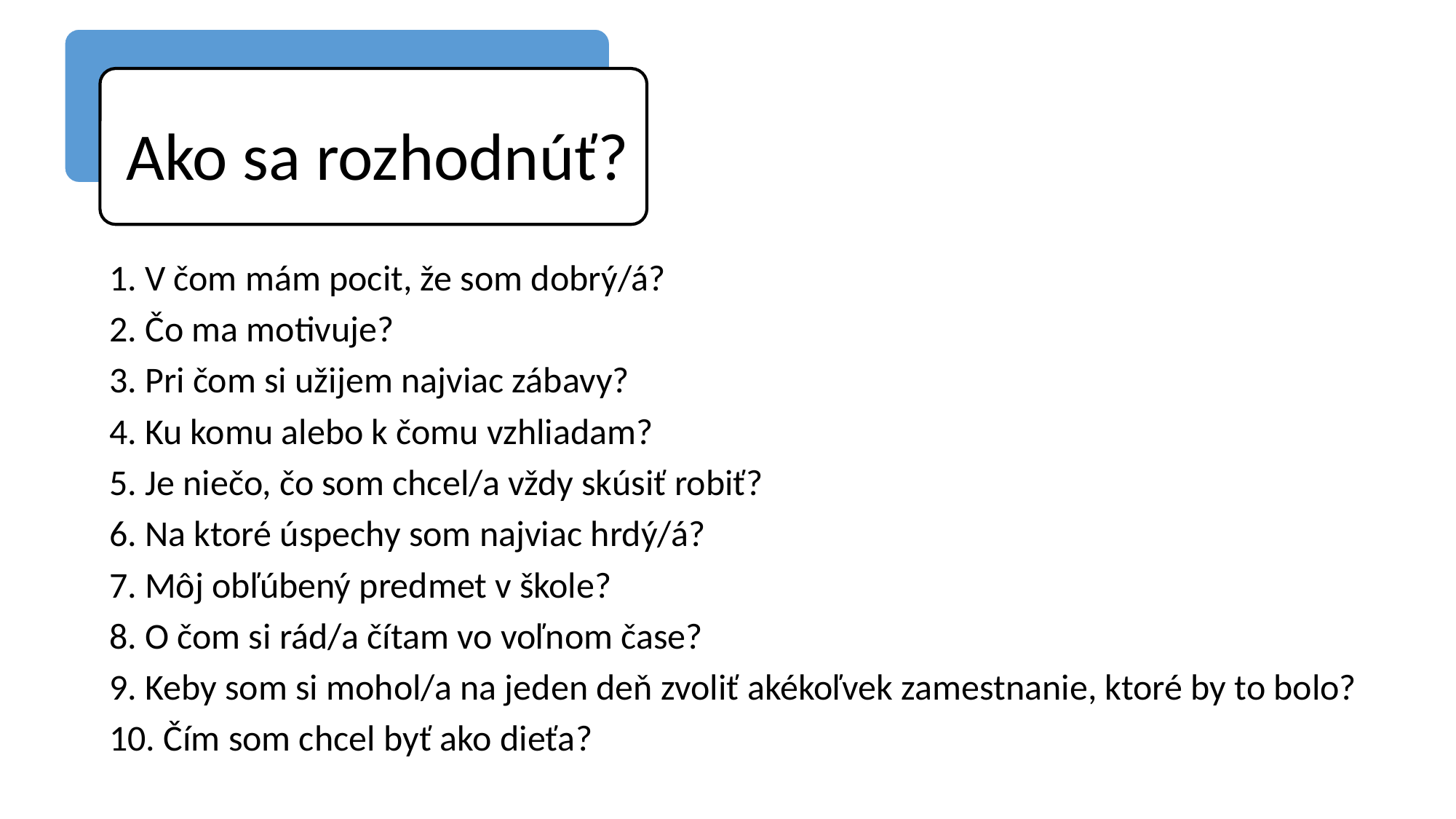

# Ako sa rozhodnúť?
1. V čom mám pocit, že som dobrý/á?
2. Čo ma motivuje?
3. Pri čom si užijem najviac zábavy?
4. Ku komu alebo k čomu vzhliadam?
5. Je niečo, čo som chcel/a vždy skúsiť robiť?
6. Na ktoré úspechy som najviac hrdý/á?
7. Môj obľúbený predmet v škole?
8. O čom si rád/a čítam vo voľnom čase?
9. Keby som si mohol/a na jeden deň zvoliť akékoľvek zamestnanie, ktoré by to bolo?
10. Čím som chcel byť ako dieťa?